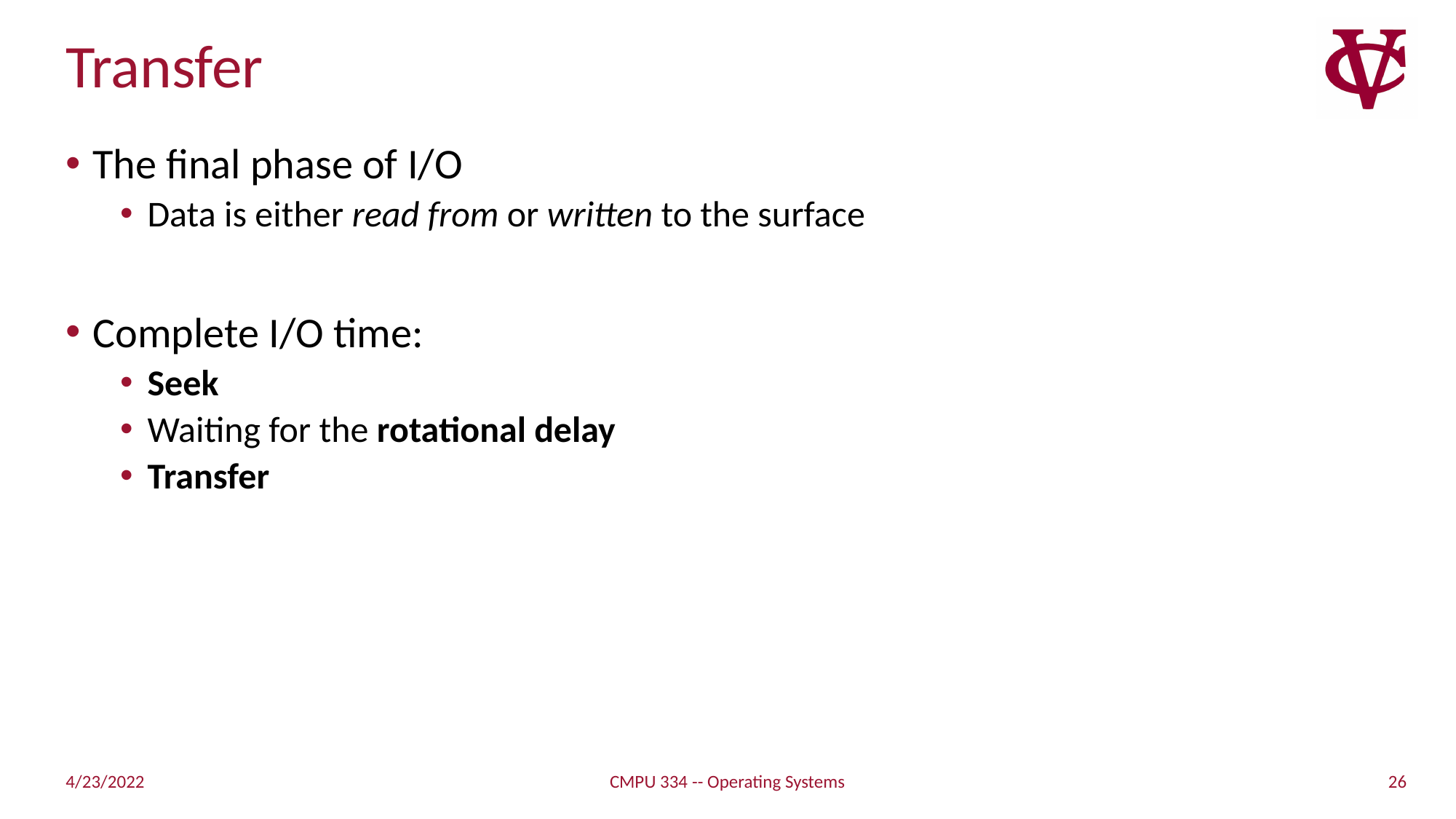

# Transfer
The final phase of I/O
Data is either read from or written to the surface

Complete I/O time:
Seek
Waiting for the rotational delay
Transfer
26
4/23/2022
CMPU 334 -- Operating Systems